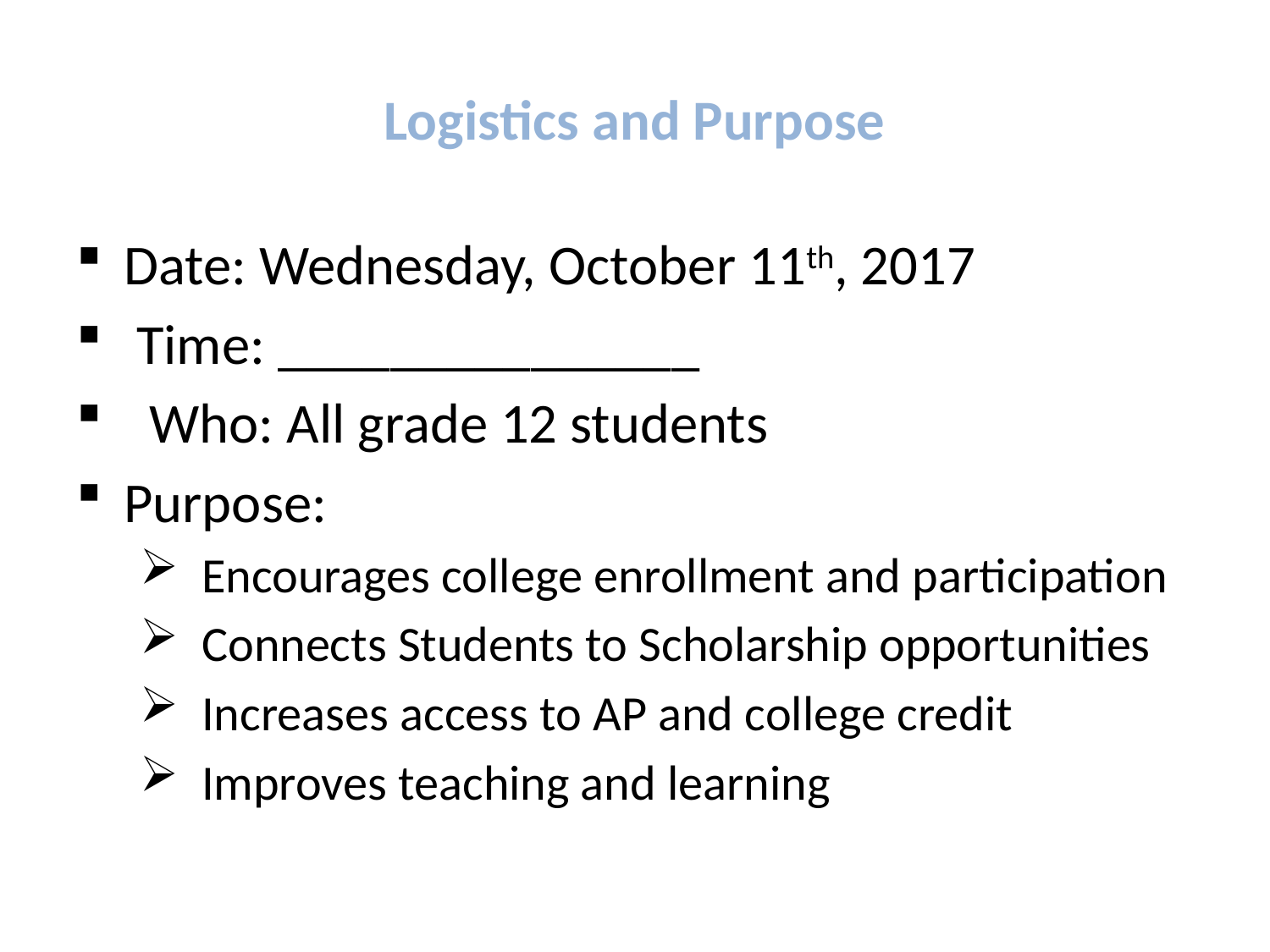

# Logistics and Purpose
Date: Wednesday, October 11th, 2017
 Time: _______________
  Who: All grade 12 students
Purpose:
  Encourages college enrollment and participation
  Connects Students to Scholarship opportunities
  Increases access to AP and college credit
  Improves teaching and learning